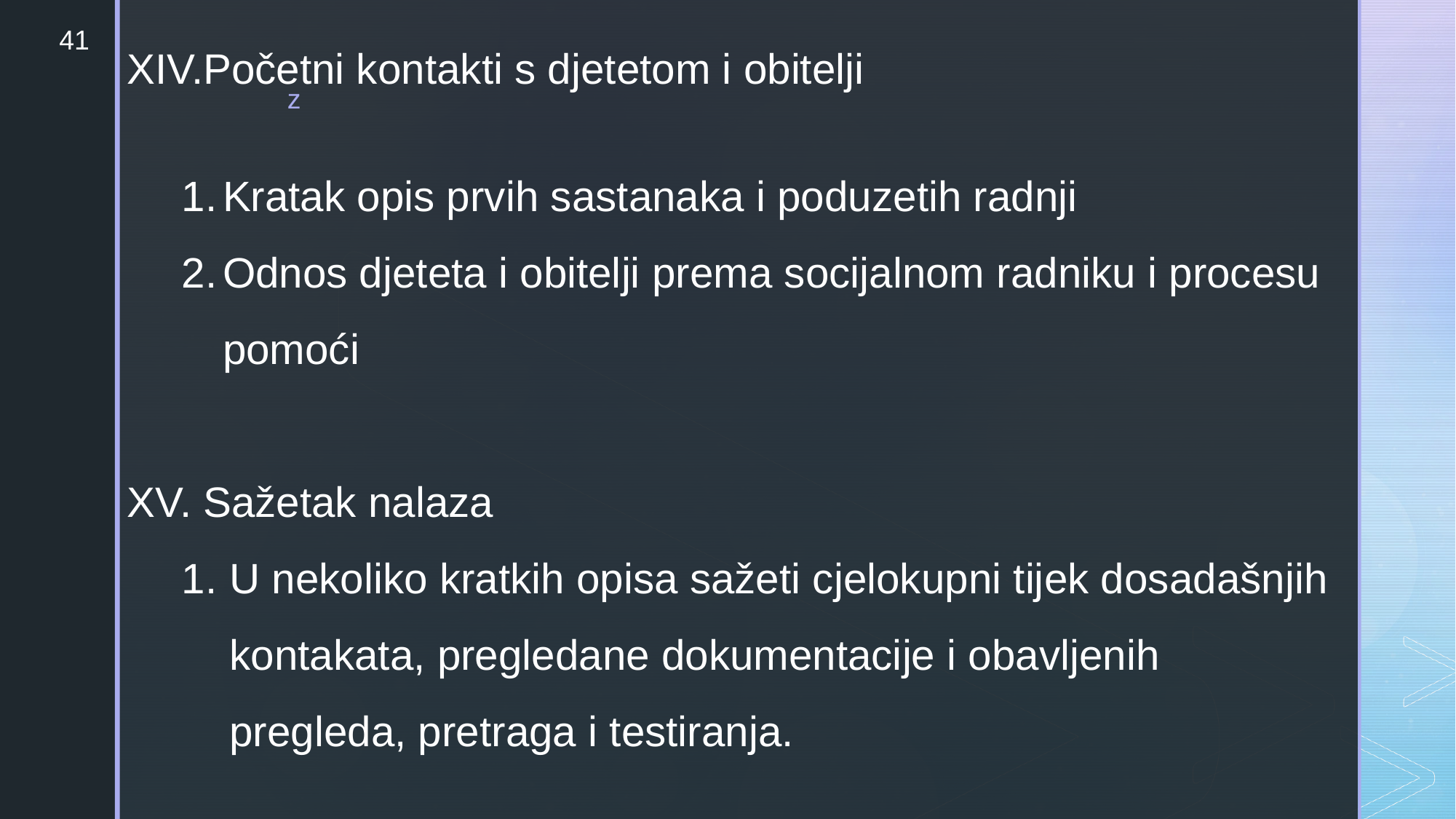

41
Početni kontakti s djetetom i obitelji

Kratak opis prvih sastanaka i poduzetih radnji
Odnos djeteta i obitelji prema socijalnom radniku i procesu pomoći

 Sažetak nalaza
U nekoliko kratkih opisa sažeti cjelokupni tijek dosadašnjih kontakata, pregledane dokumentacije i obavljenih pregleda, pretraga i testiranja.